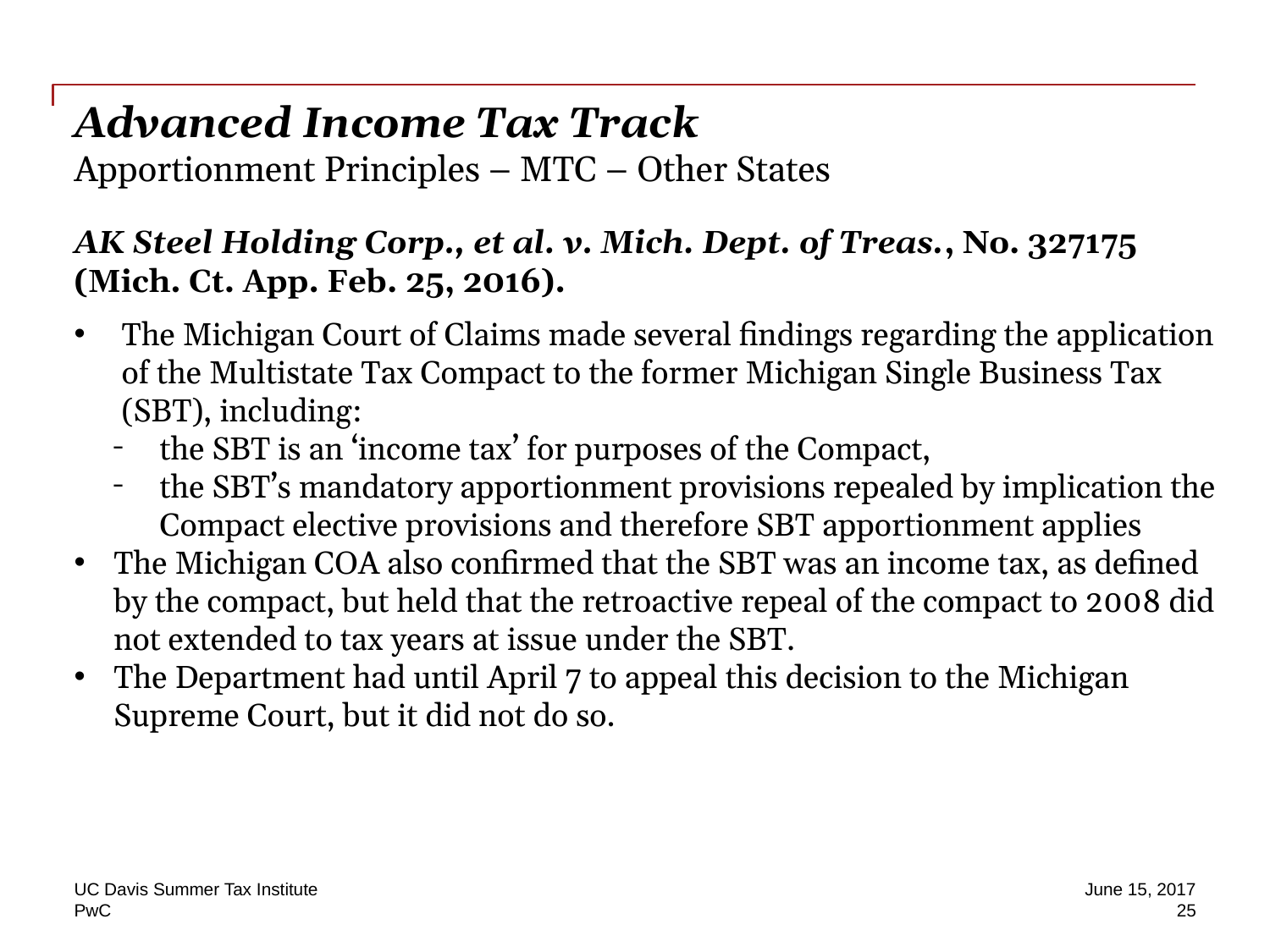

# Advanced Income Tax Track Apportionment Principles – MTC – Other States
AK Steel Holding Corp., et al. v. Mich. Dept. of Treas., No. 327175 (Mich. Ct. App. Feb. 25, 2016).
The Michigan Court of Claims made several findings regarding the application of the Multistate Tax Compact to the former Michigan Single Business Tax (SBT), including:
the SBT is an ‘income tax’ for purposes of the Compact,
the SBT’s mandatory apportionment provisions repealed by implication the Compact elective provisions and therefore SBT apportionment applies
The Michigan COA also confirmed that the SBT was an income tax, as defined by the compact, but held that the retroactive repeal of the compact to 2008 did not extended to tax years at issue under the SBT.
The Department had until April 7 to appeal this decision to the Michigan Supreme Court, but it did not do so.
UC Davis Summer Tax Institute
June 15, 2017
25